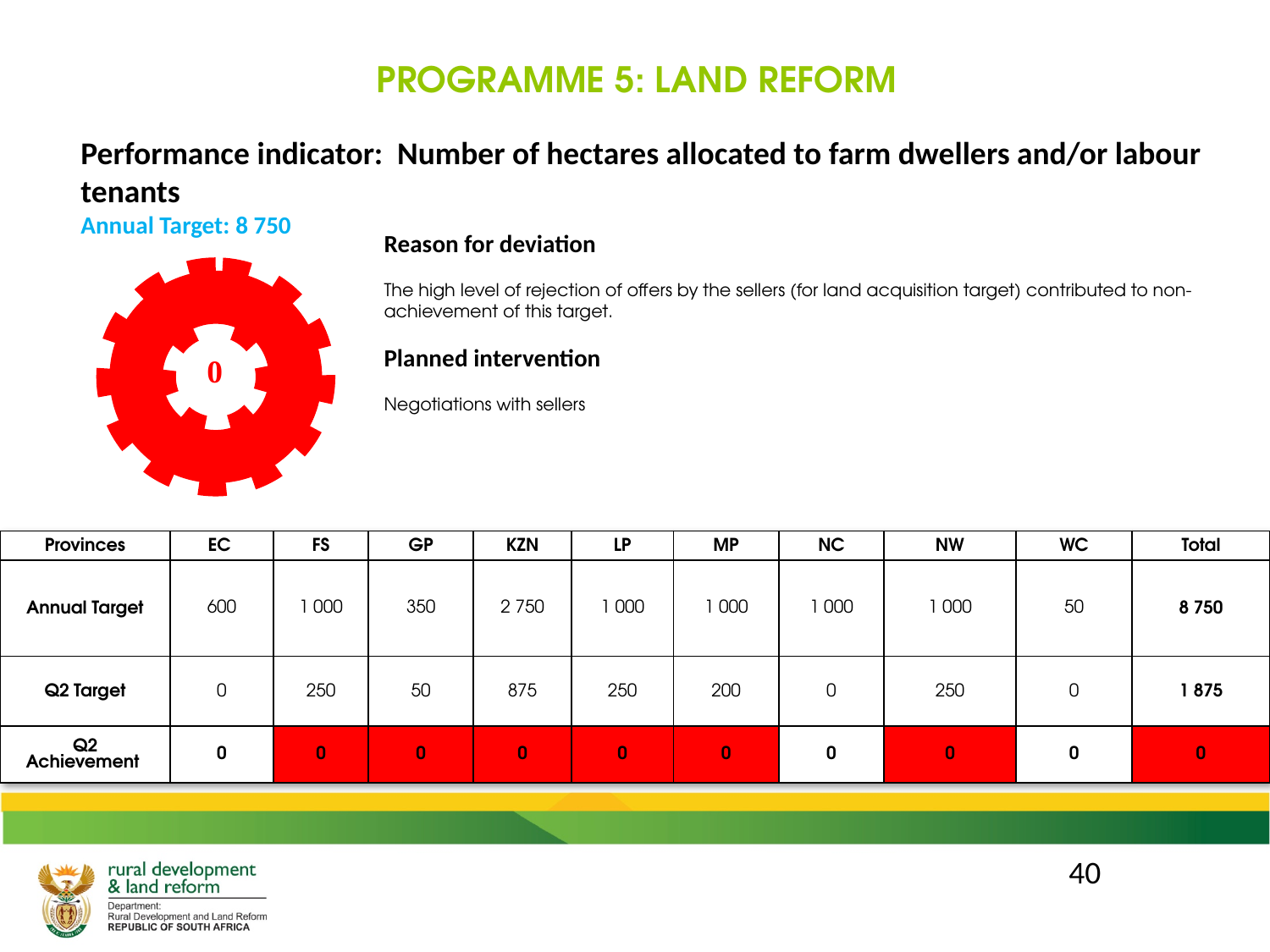

PROGRAMME 5: LAND REFORM
Performance indicator:  Number of hectares allocated to farm dwellers and/or labour tenants
Annual Target: 8 750

### Chart

| Category |  |
|---|---|
| Not achieved  | 1.0 |
| Partially achieved  | 0.0 |
| Achieved  | 0.0 |
Reason for deviation

The high level of rejection of offers by the sellers (for land acquisition target) contributed to non-achievement of this target.

Planned intervention

Negotiations with sellers
| Provinces | EC | FS | GP | KZN | LP | MP | NC | NW | WC | Total |
| --- | --- | --- | --- | --- | --- | --- | --- | --- | --- | --- |
| Annual Target | 600 | 1 000 | 350 | 2 750 | 1 000 | 1 000 | 1 000 | 1 000 | 50 | 8 750 |
| Q2 Target | 0 | 250 | 50 | 875 | 250 | 200 | 0 | 250 | 0 | 1 875 |
| Q2 Achievement | 0 | 0 | 0 | 0 | 0 | 0 | 0 | 0 | 0 | 0 |
40